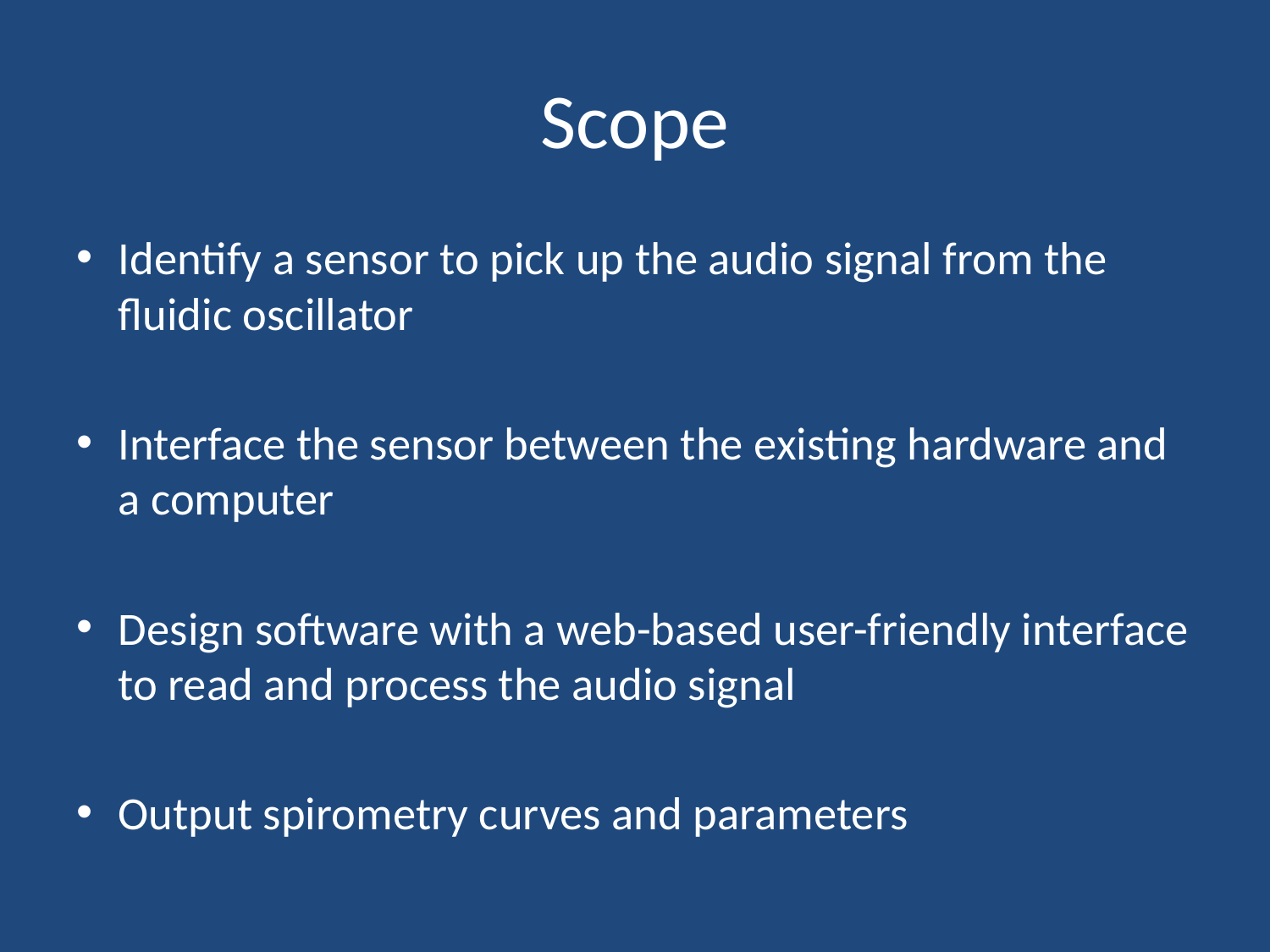

# Scope
Identify a sensor to pick up the audio signal from the fluidic oscillator

Interface the sensor between the existing hardware and a computer

Design software with a web-based user-friendly interface to read and process the audio signal

Output spirometry curves and parameters